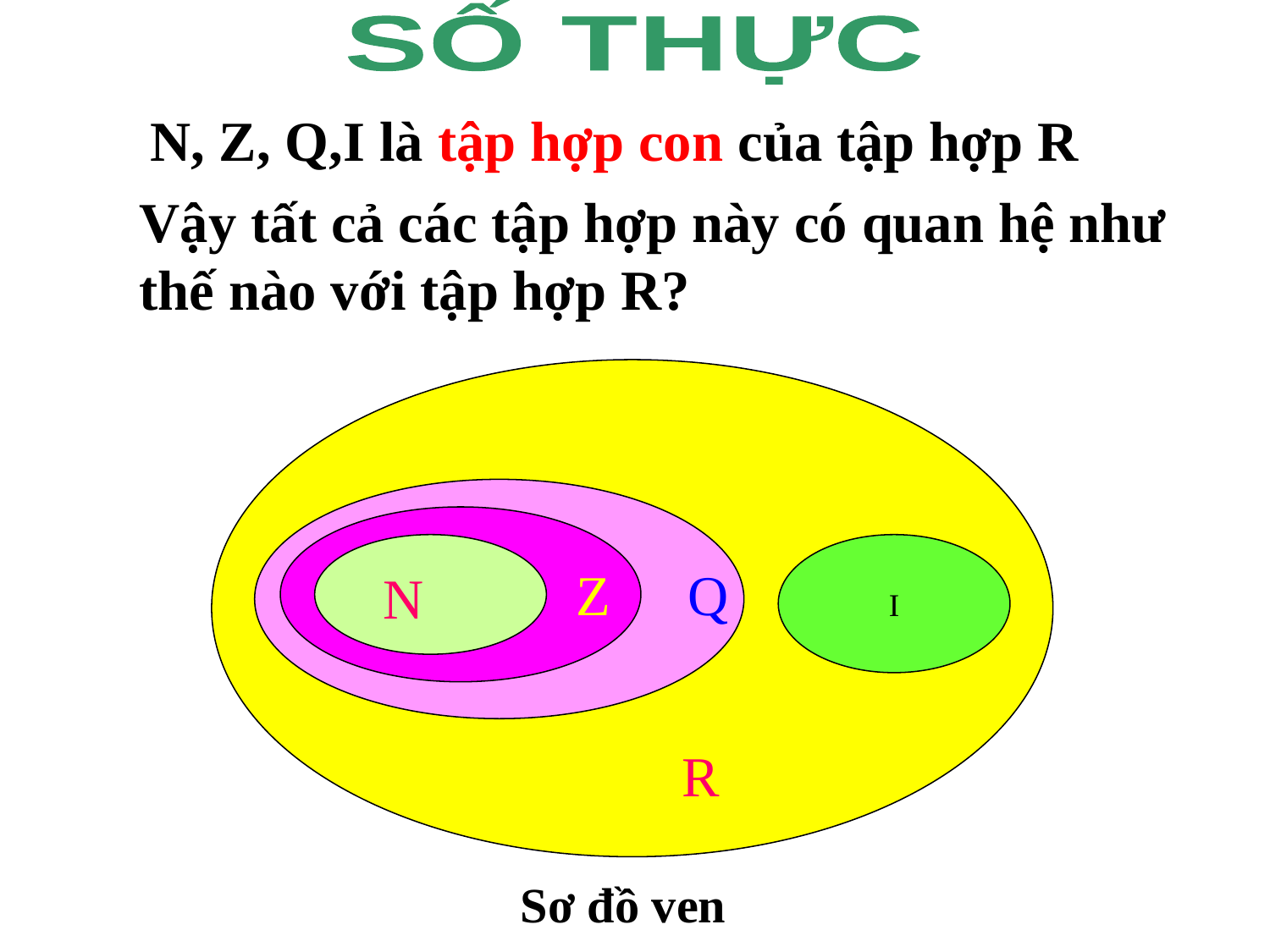

SỐ THỰC
N, Z, Q,I là tập hợp con của tập hợp R
Vậy tất cả các tập hợp này có quan hệ như thế nào với tập hợp R?

I
Z
Q
N
R
Sơ đồ ven